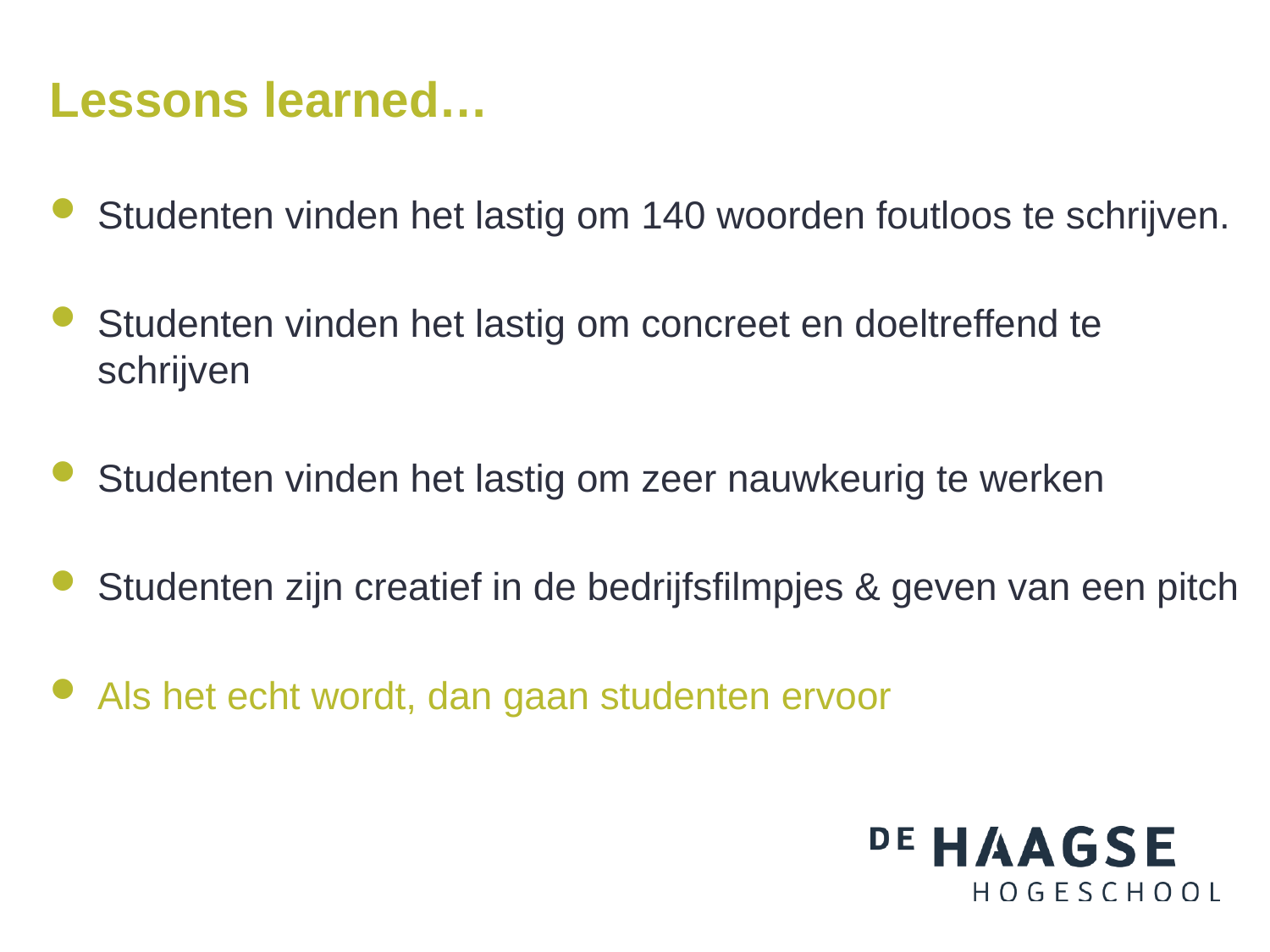

# Lessons learned…
Studenten vinden het lastig om 140 woorden foutloos te schrijven.

Studenten vinden het lastig om concreet en doeltreffend te schrijven

Studenten vinden het lastig om zeer nauwkeurig te werken

Studenten zijn creatief in de bedrijfsfilmpjes & geven van een pitch

Als het echt wordt, dan gaan studenten ervoor